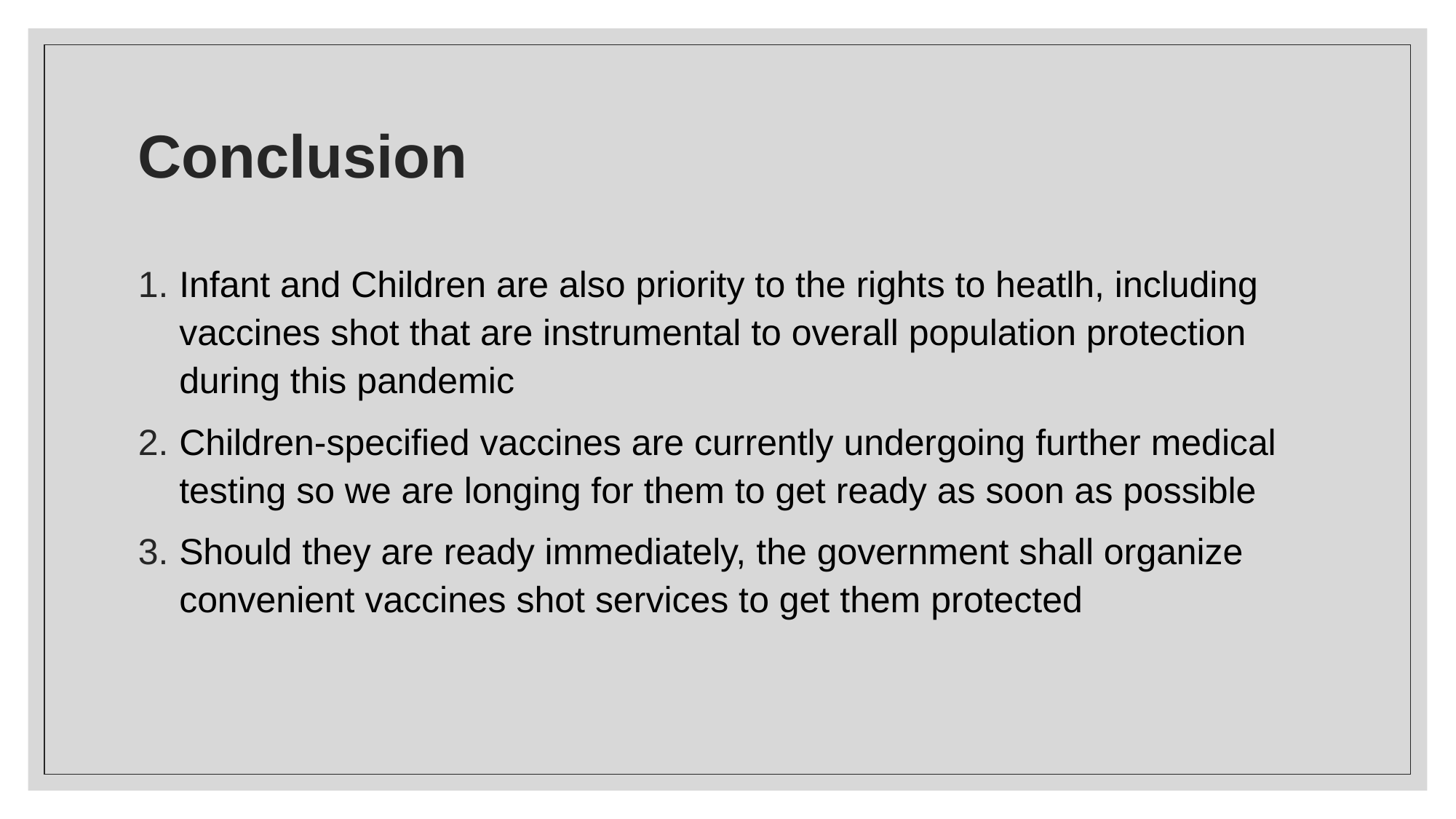

# Conclusion
Infant and Children are also priority to the rights to heatlh, including vaccines shot that are instrumental to overall population protection during this pandemic
Children-specified vaccines are currently undergoing further medical testing so we are longing for them to get ready as soon as possible
Should they are ready immediately, the government shall organize convenient vaccines shot services to get them protected